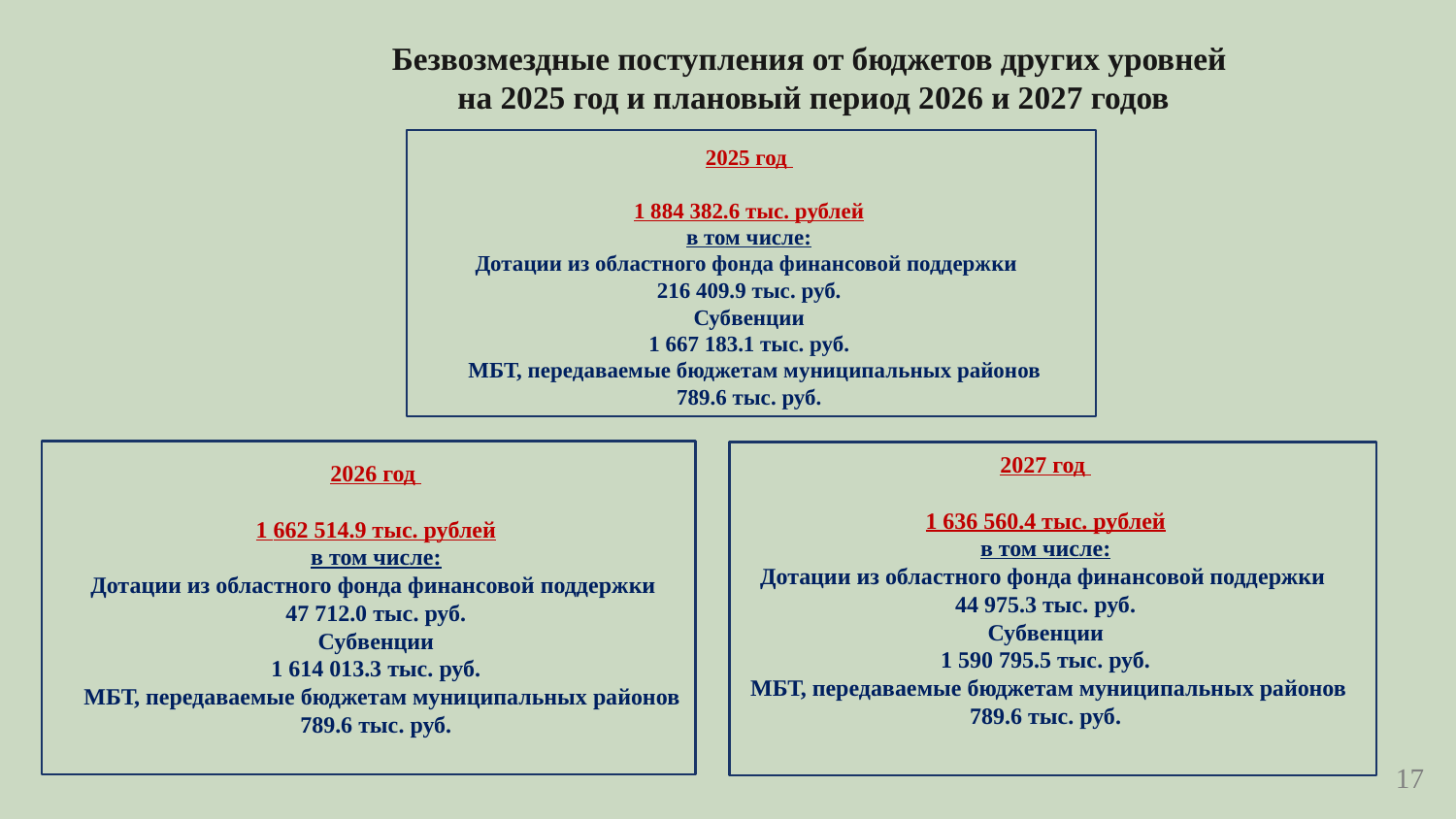

Безвозмездные поступления от бюджетов других уровней
на 2025 год и плановый период 2026 и 2027 годов

2025 год

1 884 382.6 тыс. рублей
в том числе:
Дотации из областного фонда финансовой поддержки
216 409.9 тыс. руб.
Субвенции
1 667 183.1 тыс. руб.
  МБТ, передаваемые бюджетам муниципальных районов
789.6 тыс. руб.

2027 год

1 636 560.4 тыс. рублей
в том числе:
Дотации из областного фонда финансовой поддержки
44 975.3 тыс. руб.
Субвенции
1 590 795.5 тыс. руб.
 МБТ, передаваемые бюджетам муниципальных районов
789.6 тыс. руб.

2026 год

1 662 514.9 тыс. рублей
в том числе:
Дотации из областного фонда финансовой поддержки
47 712.0 тыс. руб.
Субвенции
1 614 013.3 тыс. руб.
  МБТ, передаваемые бюджетам муниципальных районов
789.6 тыс. руб.

17